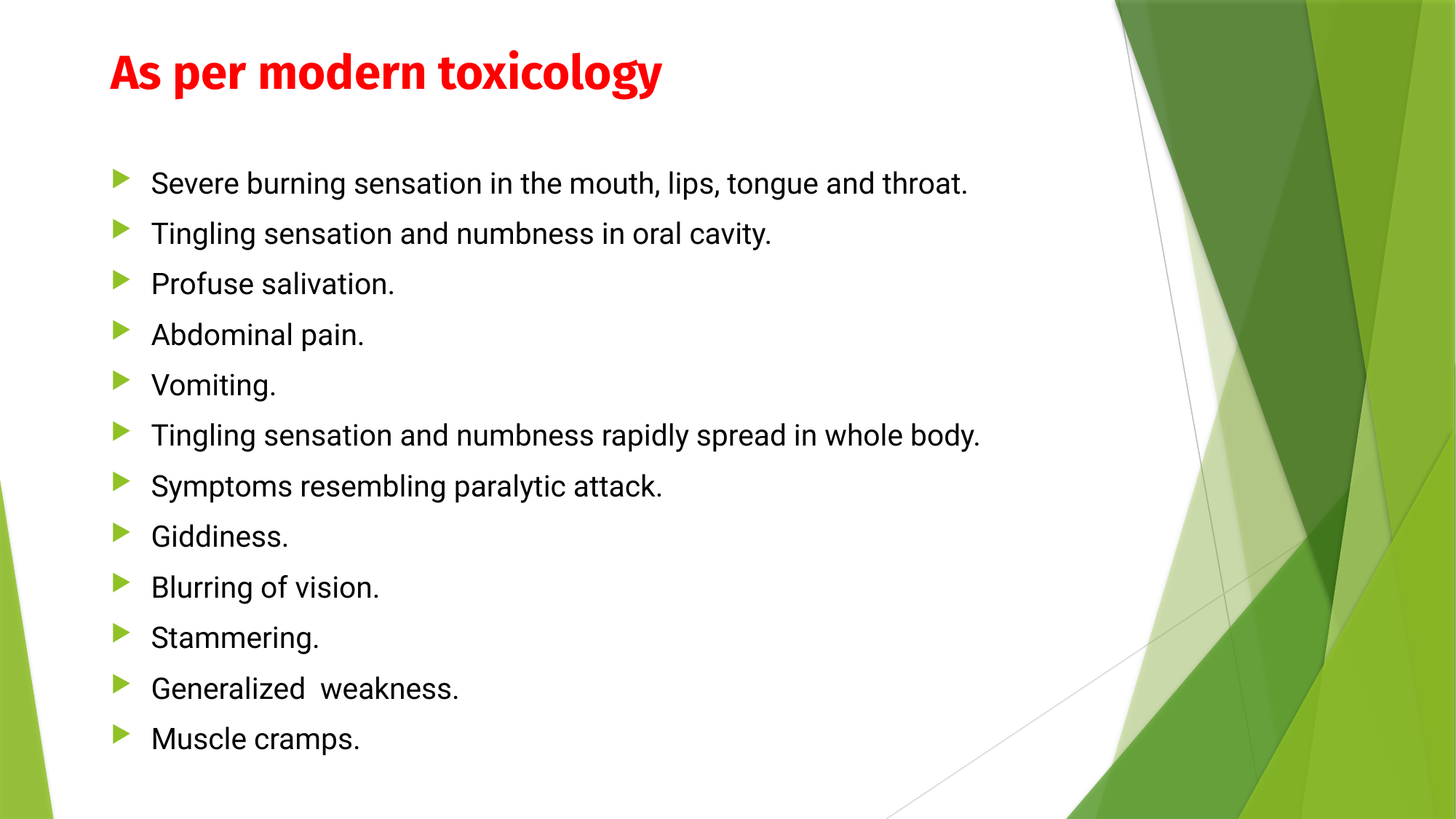

As per modern toxicology

Severe burning sensation in the mouth, lips, tongue and throat.
Tingling sensation and numbness in oral cavity.
Profuse salivation.
Abdominal pain.
Vomiting.
Tingling sensation and numbness rapidly spread in whole body.
Symptoms resembling paralytic attack.
Giddiness.
Blurring of vision.
Stammering.
Generalized  weakness.
Muscle cramps.